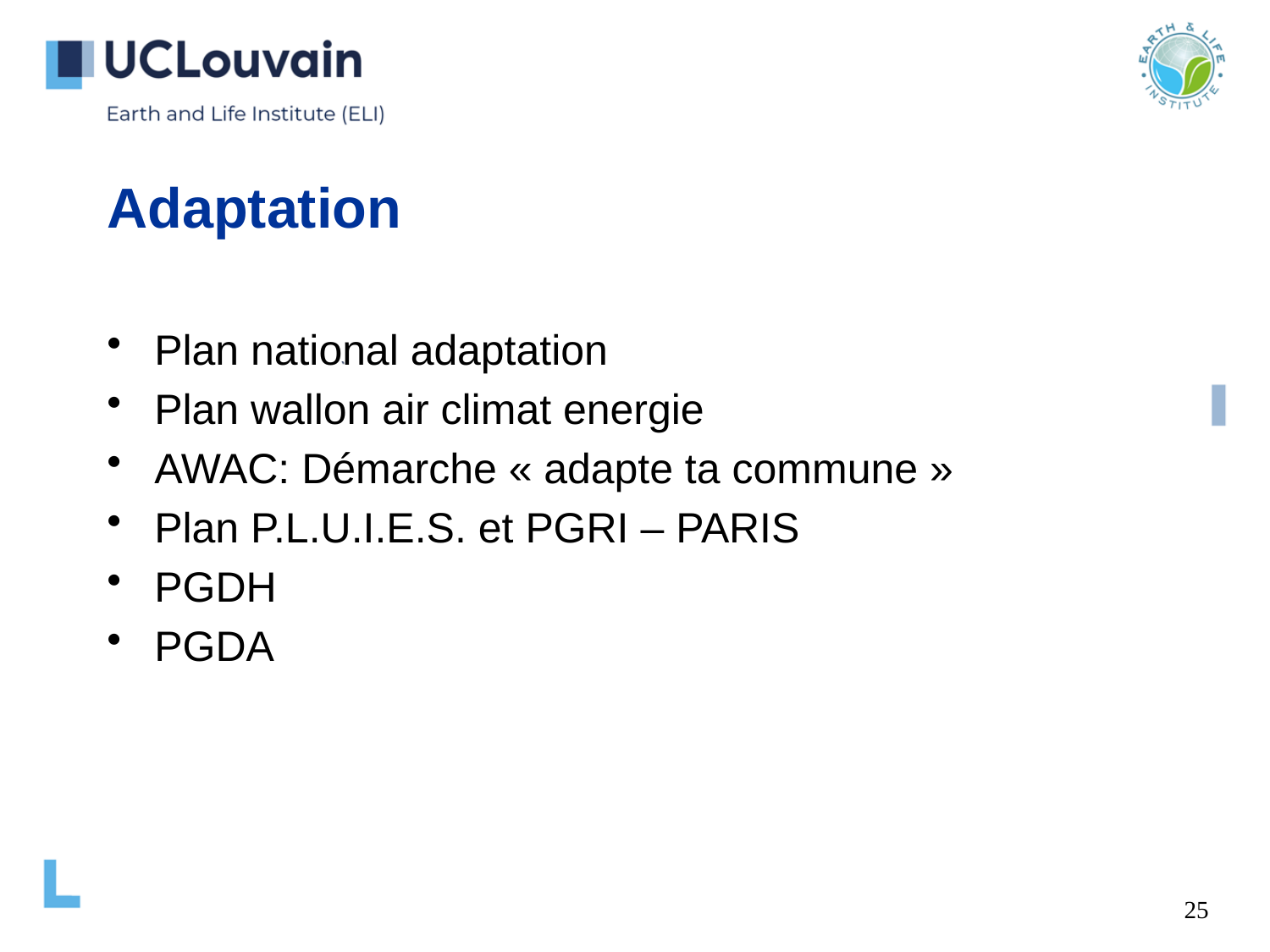

# Adaptation
Plan national adaptation
Plan wallon air climat energie
AWAC: Démarche « adapte ta commune »
Plan P.L.U.I.E.S. et PGRI – PARIS
PGDH
PGDA
25